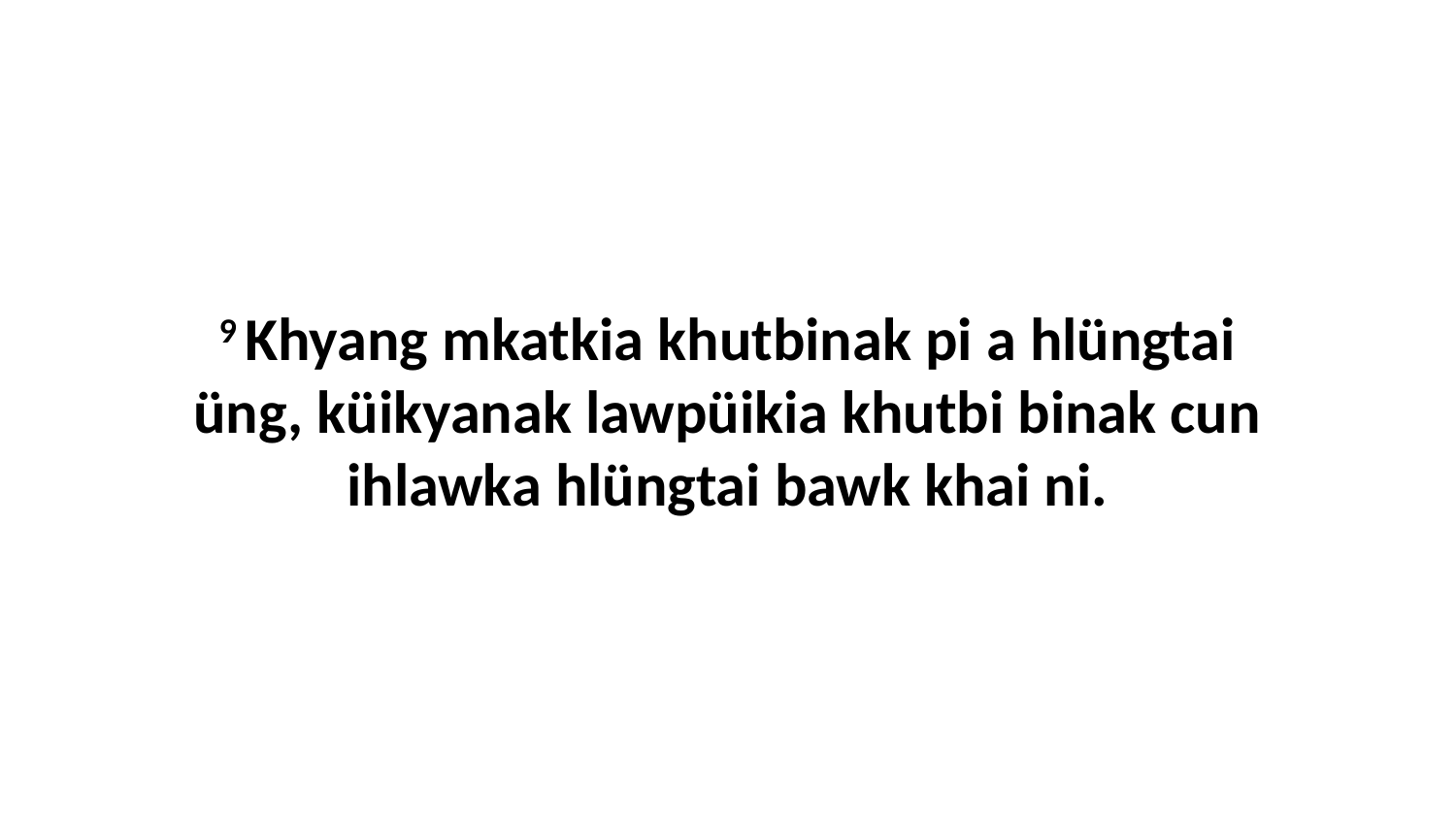

9 Khyang mkatkia khutbinak pi a hlüngtai üng, küikyanak lawpüikia khutbi binak cun ihlawka hlüngtai bawk khai ni.